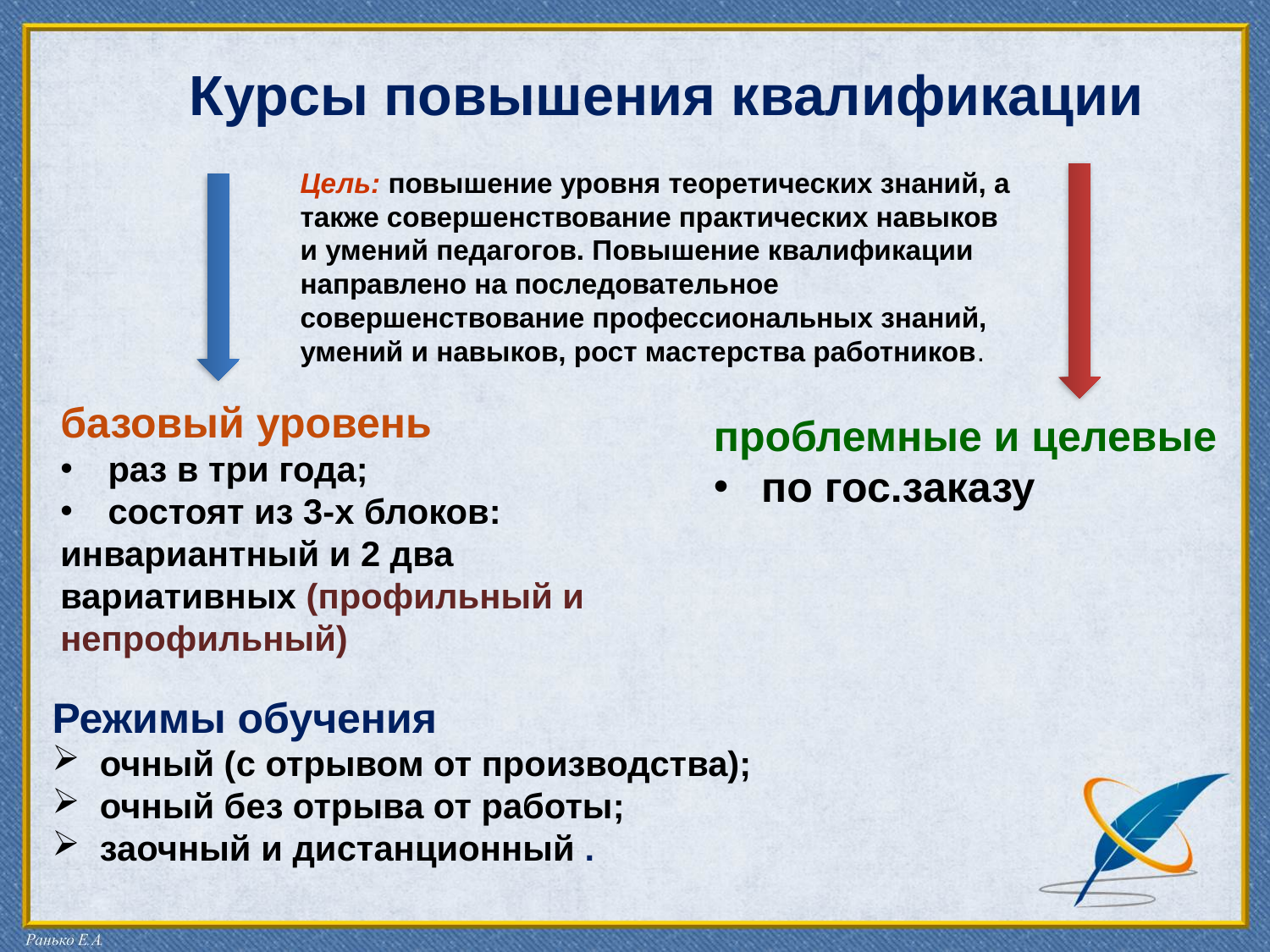

Курсы повышения квалификации
Цель: повышение уровня теоретических знаний, а также совершенствование практических навыков и умений педагогов. Повышение квалификации направлено на последовательное совершенствование профессиональных знаний, умений и навыков, рост мастерства работников.

базовый уровень
раз в три года;
состоят из 3-х блоков:
инвариантный и 2 два вариативных (профильный и непрофильный)
проблемные и целевые
по гос.заказу
Режимы обучения
очный (с отрывом от производства);
очный без отрыва от работы;
заочный и дистанционный .